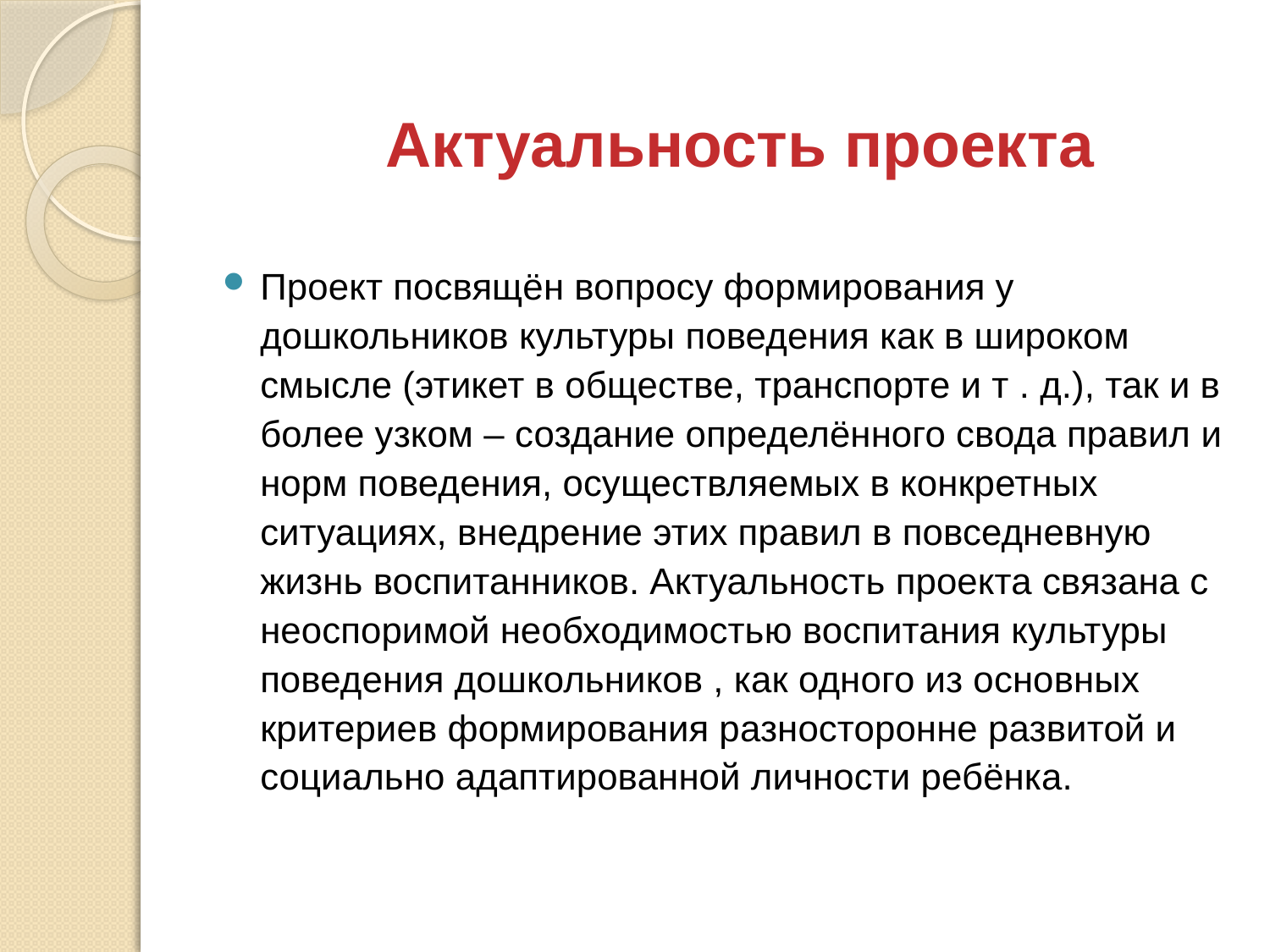

# Актуальность проекта

Проект посвящён вопросу формирования у дошкольников культуры поведения как в широком смысле (этикет в обществе, транспорте и т . д.), так и в более узком – создание определённого свода правил и норм поведения, осуществляемых в конкретных ситуациях, внедрение этих правил в повседневную жизнь воспитанников. Актуальность проекта связана с неоспоримой необходимостью воспитания культуры поведения дошкольников , как одного из основных критериев формирования разносторонне развитой и социально адаптированной личности ребёнка.